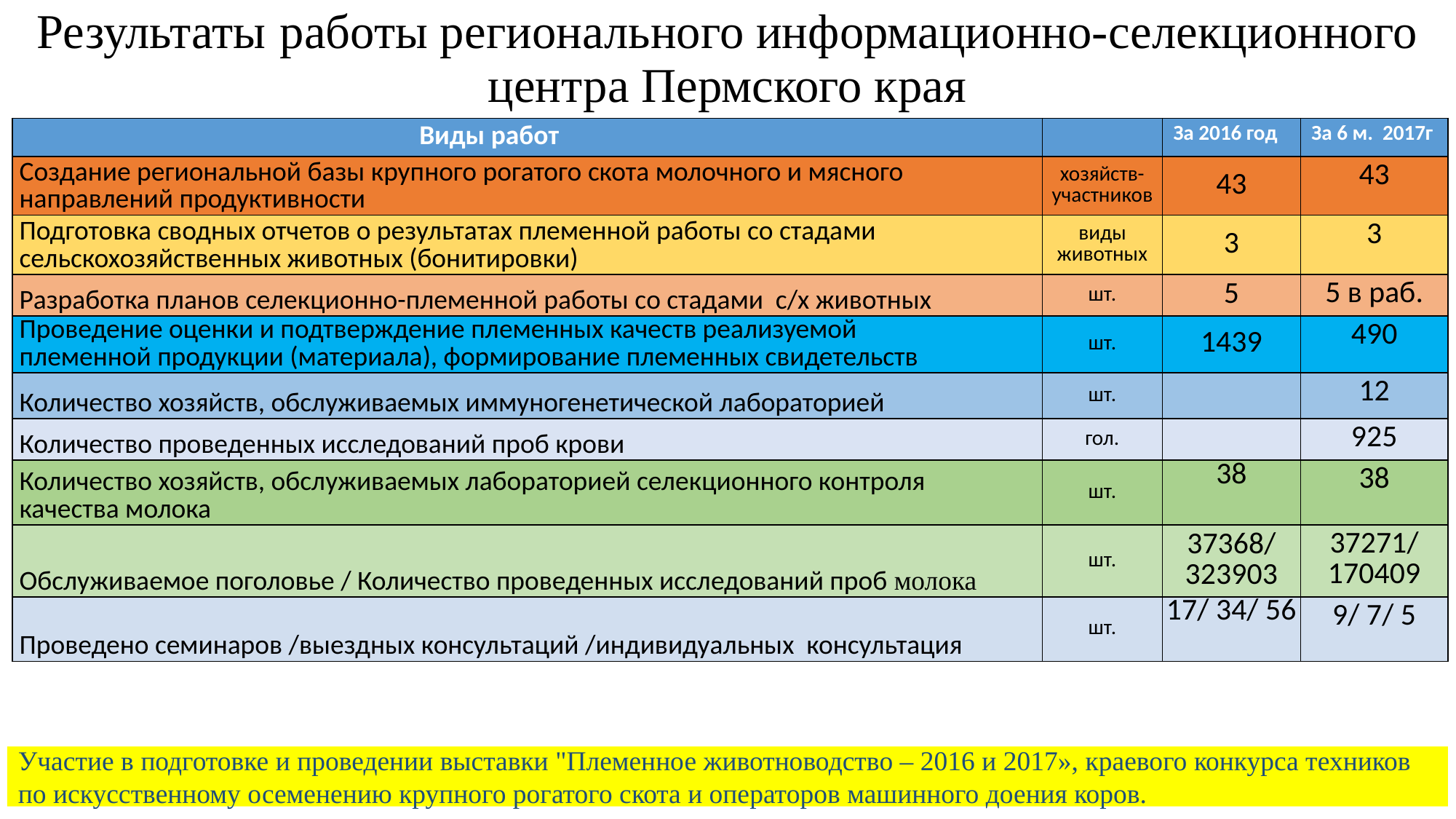

# Результаты работы регионального информационно-селекционного центра Пермского края
| Виды работ |  | За 2016 год | За 6 м. 2017г |
| --- | --- | --- | --- |
| Создание региональной базы крупного рогатого скота молочного и мясного направлений продуктивности | хозяйств-участников | 43 | 43 |
| Подготовка сводных отчетов о результатах племенной работы со стадами сельскохозяйственных животных (бонитировки) | виды животных | 3 | 3 |
| Разработка планов селекционно-племенной работы со стадами с/х животных | шт. | 5 | 5 в раб. |
| Проведение оценки и подтверждение племенных качеств реализуемой племенной продукции (материала), формирование племенных свидетельств | шт. | 1439 | 490 |
| Количество хозяйств, обслуживаемых иммуногенетической лабораторией | шт. |  | 12 |
| Количество проведенных исследований проб крови | гол. |  | 925 |
| Количество хозяйств, обслуживаемых лабораторией селекционного контроля качества молока | шт. | 38 | 38 |
| Обслуживаемое поголовье / Количество проведенных исследований проб молока | шт. | 37368/ 323903 | 37271/ 170409 |
| Проведено семинаров /выездных консультаций /индивидуальных консультация | шт. | 17/ 34/ 56 | 9/ 7/ 5 |
Участие в подготовке и проведении выставки "Племенное животноводство – 2016 и 2017», краевого конкурса техников по искусственному осеменению крупного рогатого скота и операторов машинного доения коров.